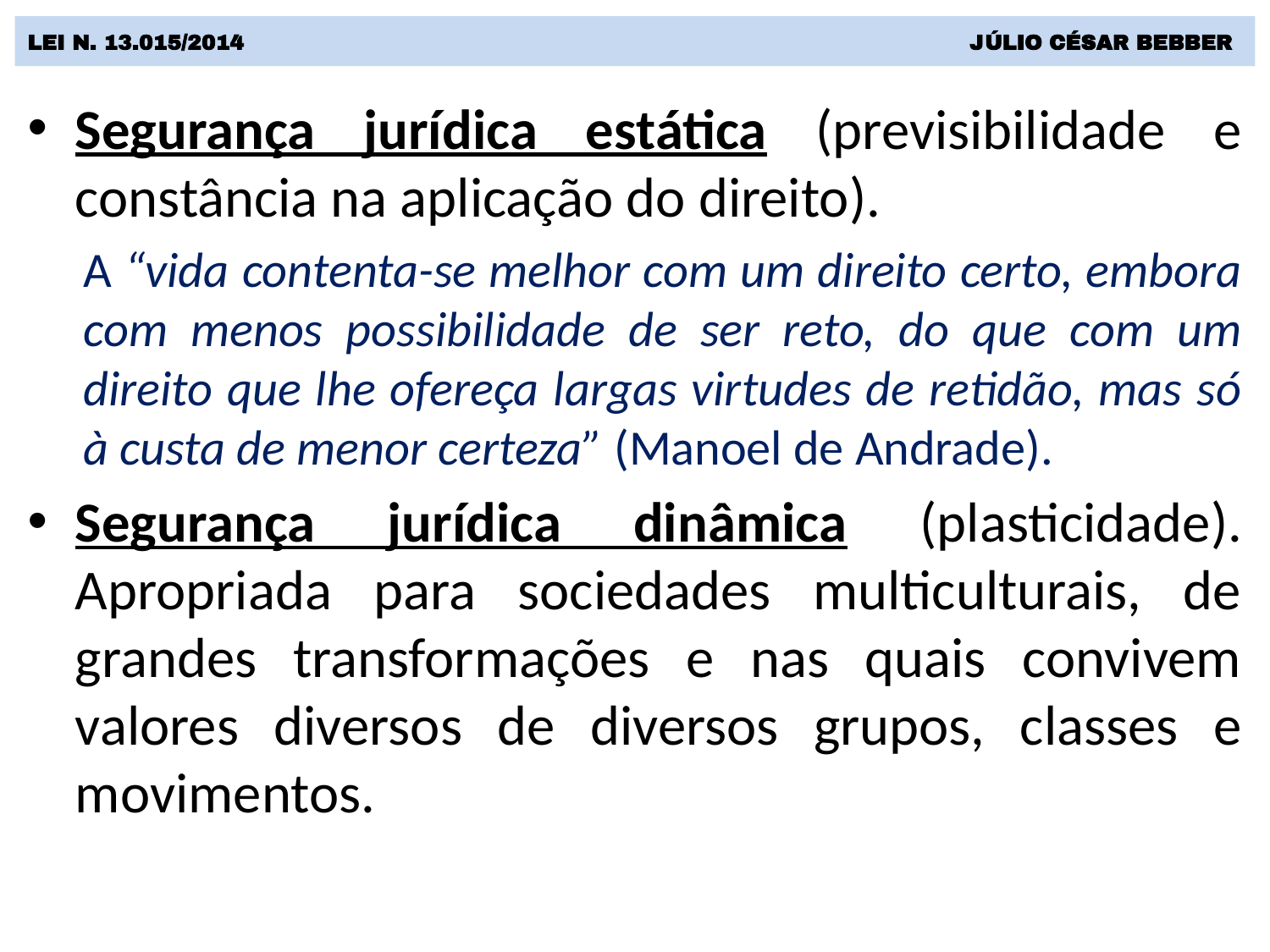

# LEI N. 13.015/2014                                                                                                        JÚLIO CÉSAR BEBBER
Segurança jurídica estática (previsibilidade e constância na aplicação do direito).
A “vida contenta-se melhor com um direito certo, embora com menos possibilidade de ser reto, do que com um direito que lhe ofereça largas virtudes de retidão, mas só à custa de menor certeza” (Manoel de Andrade).
Segurança jurídica dinâmica (plasticidade). Apropriada para sociedades multiculturais, de grandes transformações e nas quais convivem valores diversos de diversos grupos, classes e movimentos.